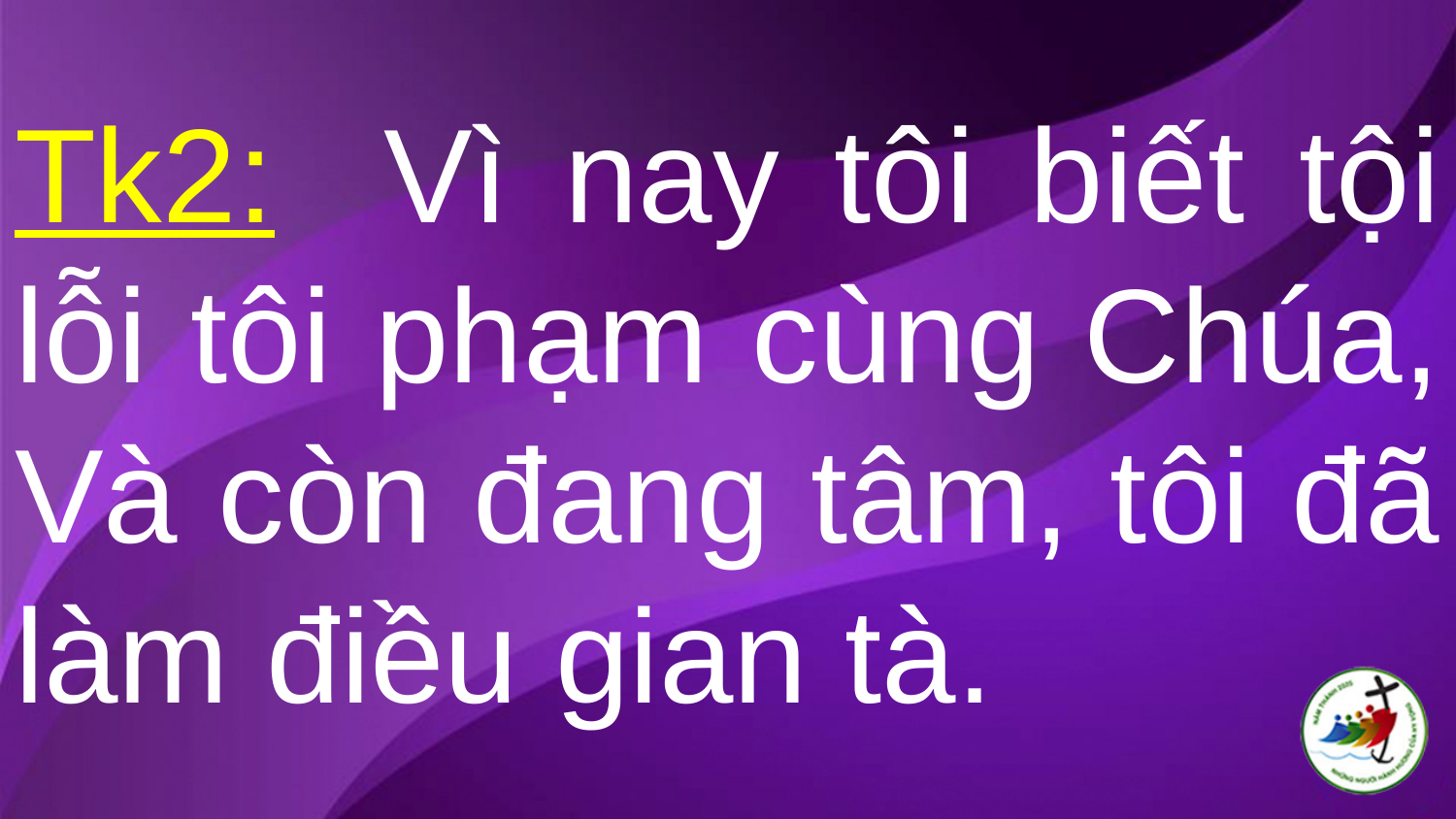

# Tk2:  Vì nay tôi biết tội lỗi tôi phạm cùng Chúa, Và còn đang tâm, tôi đã làm điều gian tà.